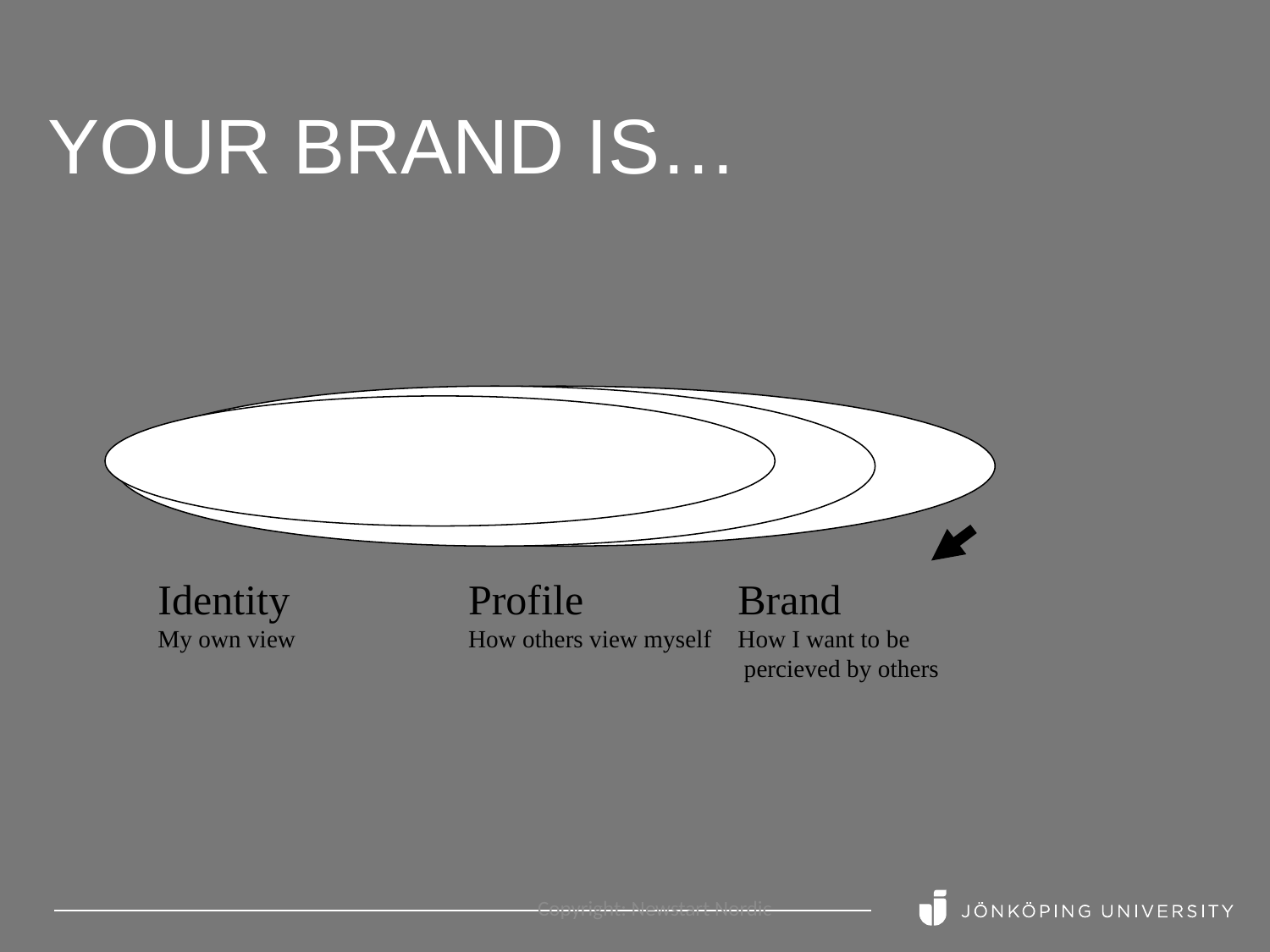

# Your Brand is…

Identity
My own view
Profile
How others view myself
Brand
How I want to be
 percieved by others
Copyright: Newstart Nordic